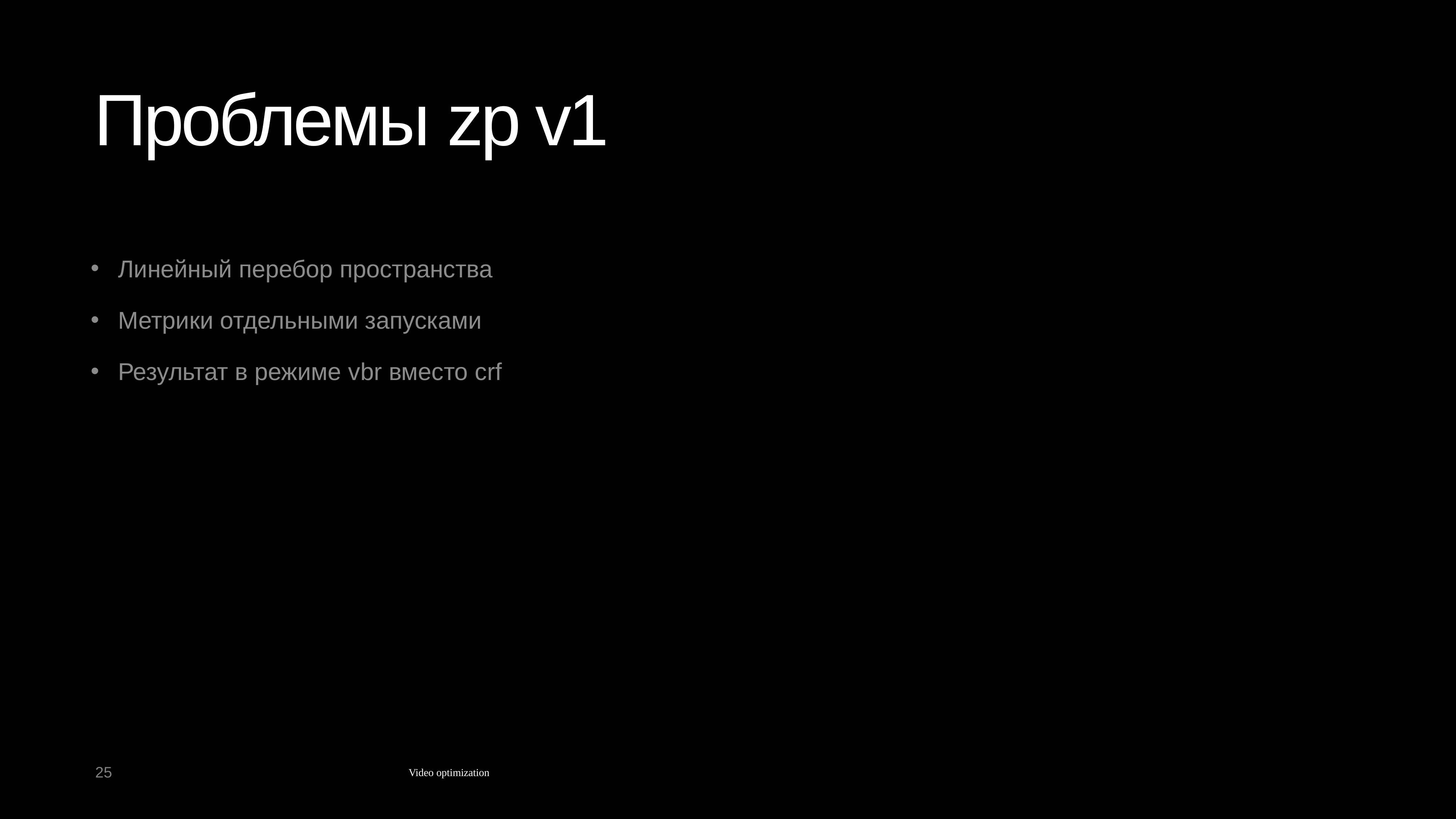

# Проблемы zp v1
Линейный перебор пространства
Метрики отдельными запусками
Результат в режиме vbr вместо crf
25
Video optimization